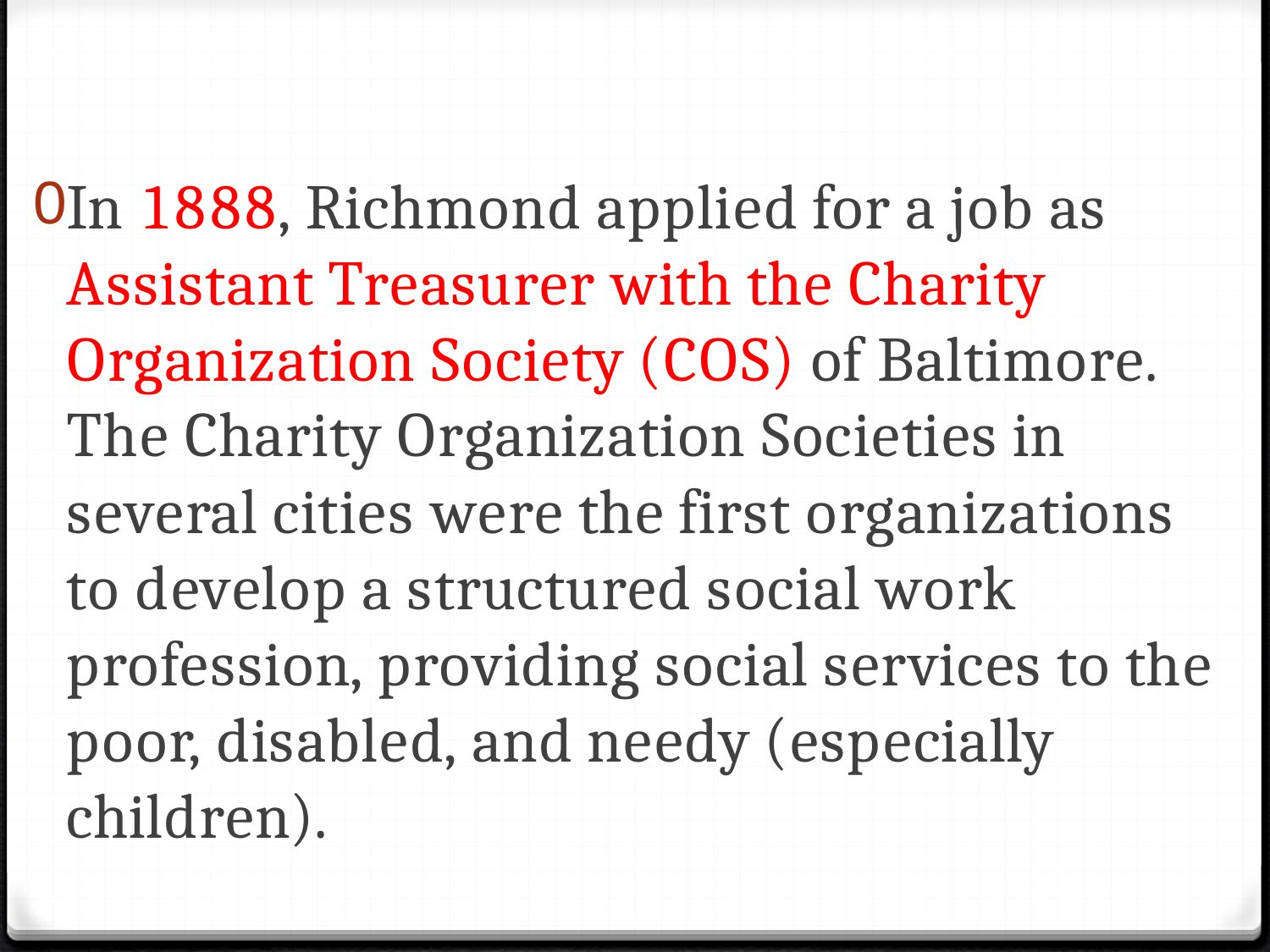

#
In 1888, Richmond applied for a job as Assistant Treasurer with the Charity Organization Society (COS) of Baltimore. The Charity Organization Societies in several cities were the first organizations to develop a structured social work profession, providing social services to the poor, disabled, and needy (especially children).